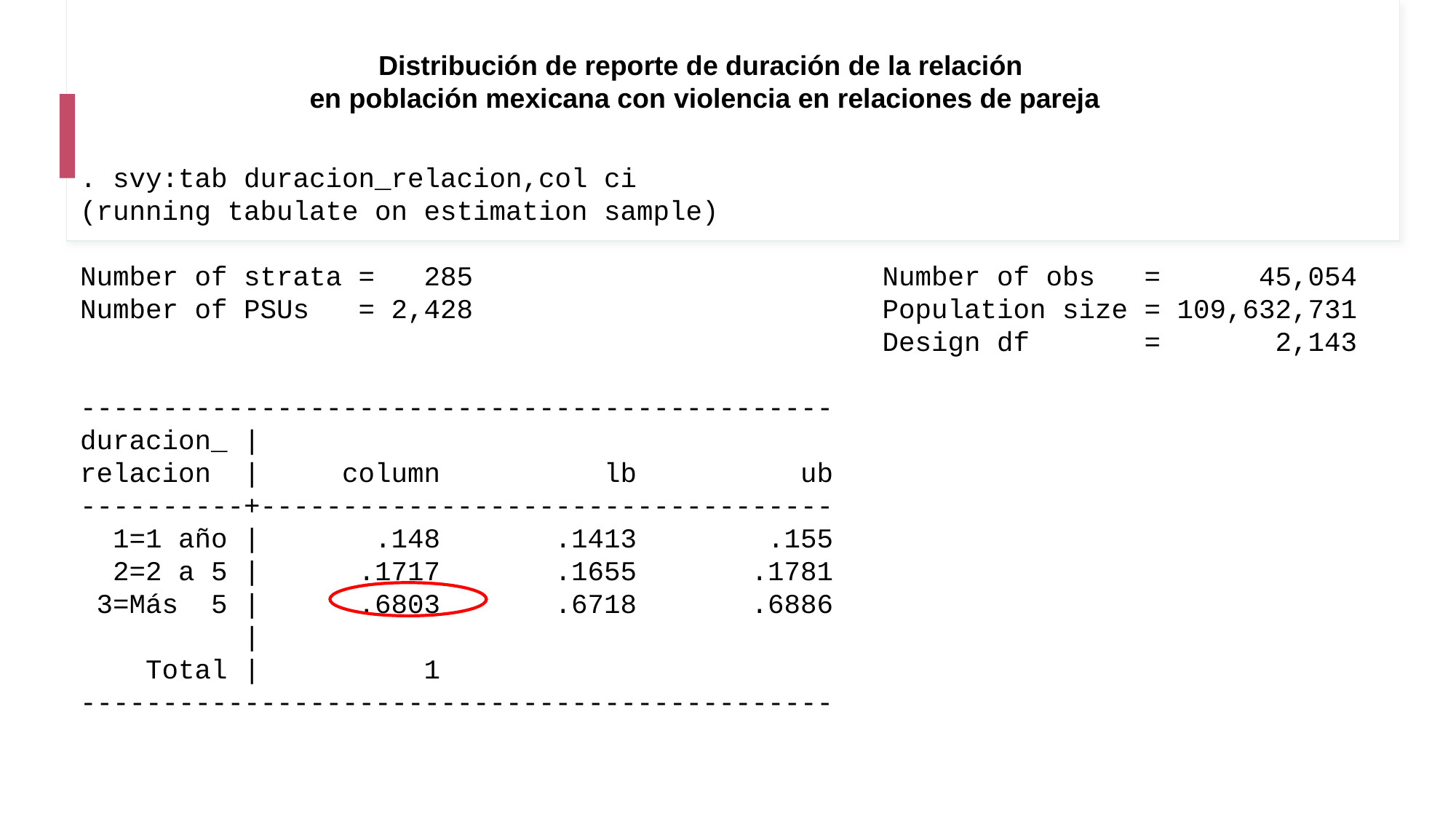

Distribución de reporte de duración de la relación
en población mexicana con violencia en relaciones de pareja
. svy:tab duracion_relacion,col ci
(running tabulate on estimation sample)

Number of strata =   285                         Number of obs   =      45,054
Number of PSUs   = 2,428                         Population size = 109,632,731
                                                 Design df       =       2,143

----------------------------------------------
duracion_ |
relacion  |     column          lb          ub
----------+-----------------------------------
  1=1 año |       .148       .1413        .155
  2=2 a 5 |      .1717       .1655       .1781
 3=Más  5 |      .6803       .6718       .6886
          |
    Total |          1
----------------------------------------------